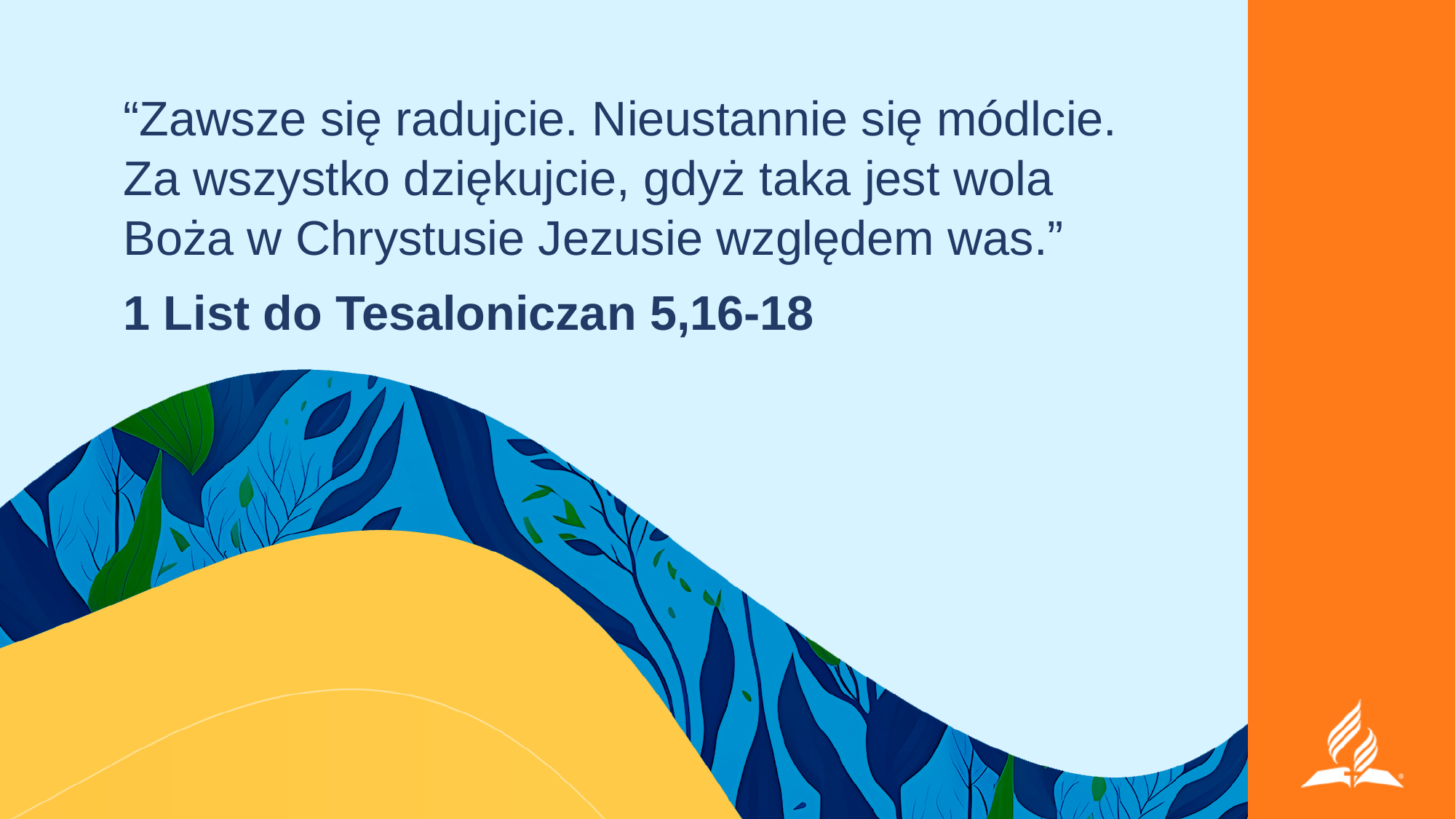

# “Zawsze się radujcie. Nieustannie się módlcie. Za wszystko dziękujcie, gdyż taka jest wola Boża w Chrystusie Jezusie względem was.”
1 List do Tesaloniczan 5,16-18